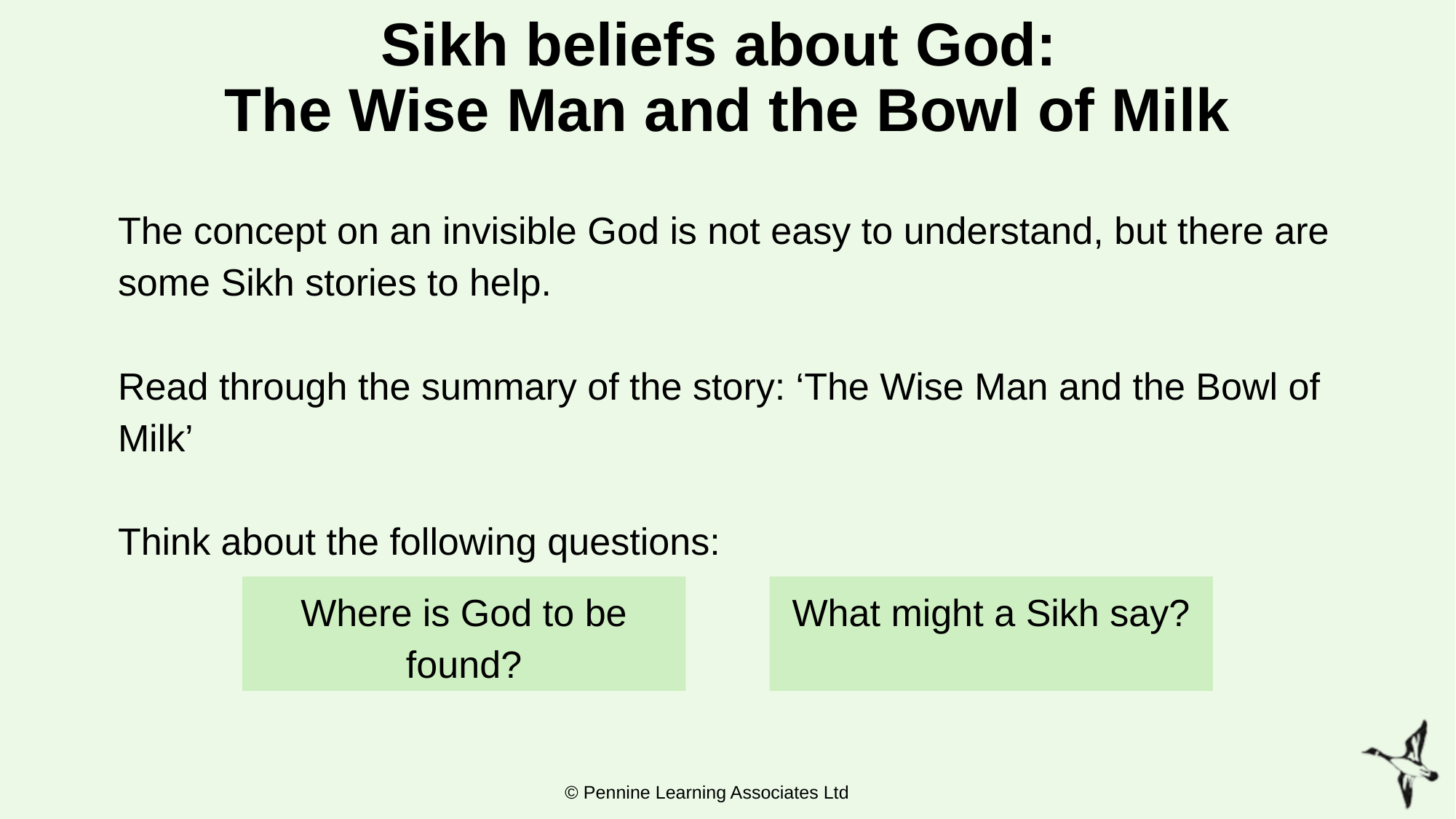

# Sikh beliefs about God: The Wise Man and the Bowl of Milk
The concept on an invisible God is not easy to understand, but there are some Sikh stories to help.

Read through the summary of the story: ‘The Wise Man and the Bowl of Milk’

Think about the following questions:
Where is God to be found?
What might a Sikh say?